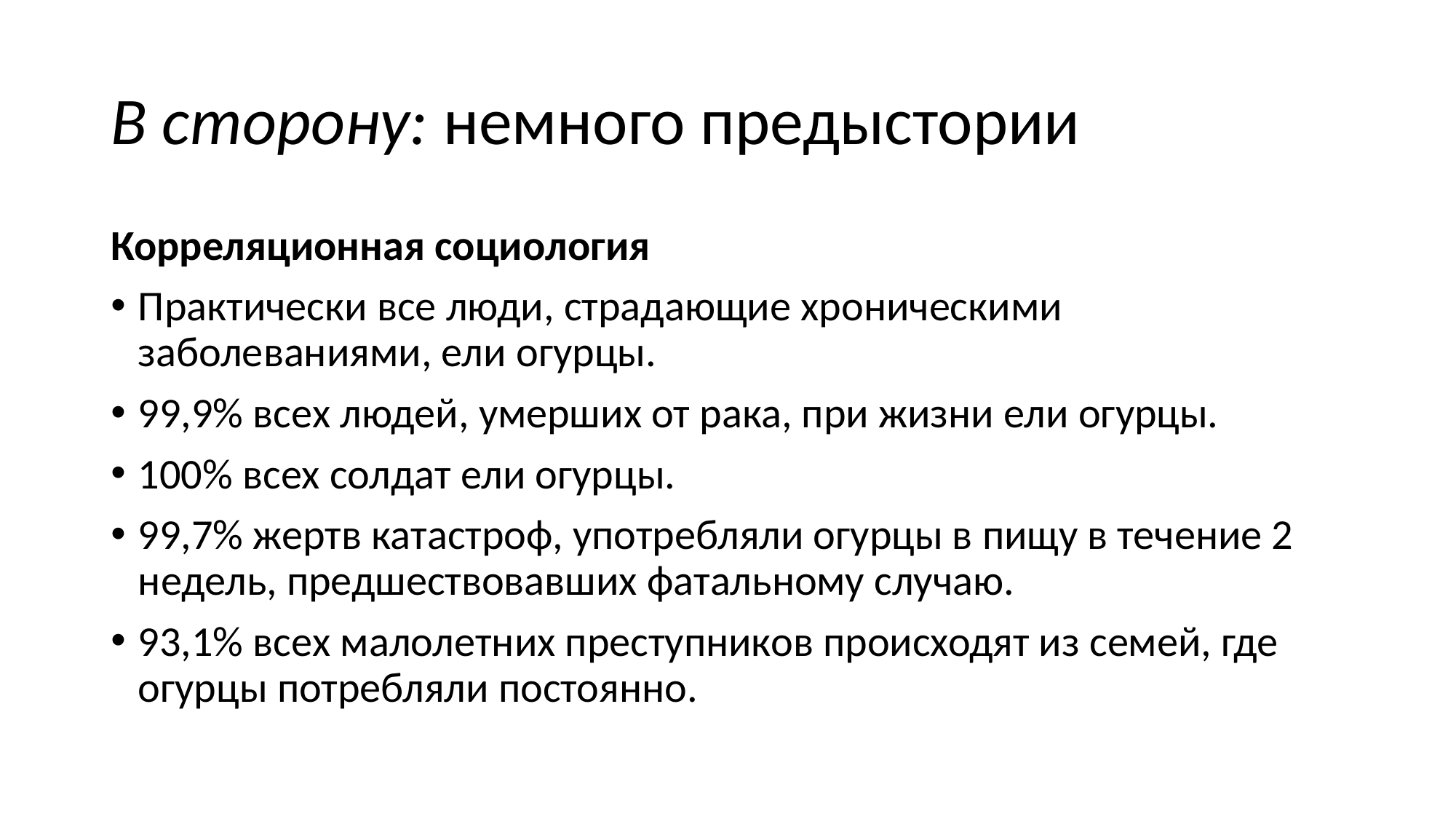

# В сторону: немного предыстории
Корреляционная социология
Практически все люди, страдающие хроническими заболеваниями, ели огурцы.
99,9% всех людей, умерших от рака, при жизни ели огурцы.
100% всех солдат ели огурцы.
99,7% жертв катастроф, употребляли огурцы в пищу в течение 2 недель, предшествовавших фатальному случаю.
93,1% всех малолетних преступников происходят из семей, где огурцы потребляли постоянно.